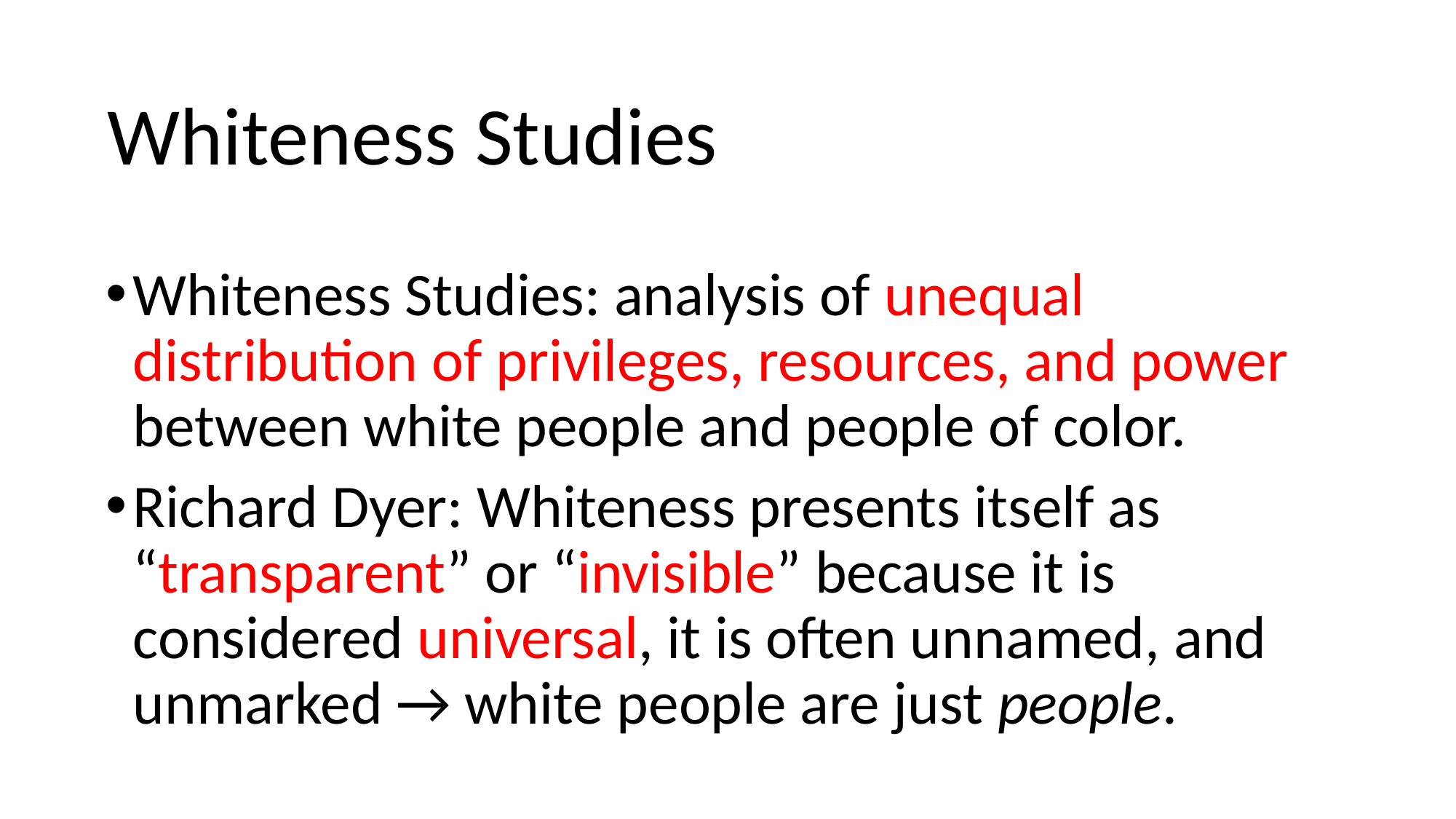

# Whiteness Studies
Whiteness Studies: analysis of unequal distribution of privileges, resources, and power between white people and people of color.
Richard Dyer: Whiteness presents itself as “transparent” or “invisible” because it is considered universal, it is often unnamed, and unmarked → white people are just people.